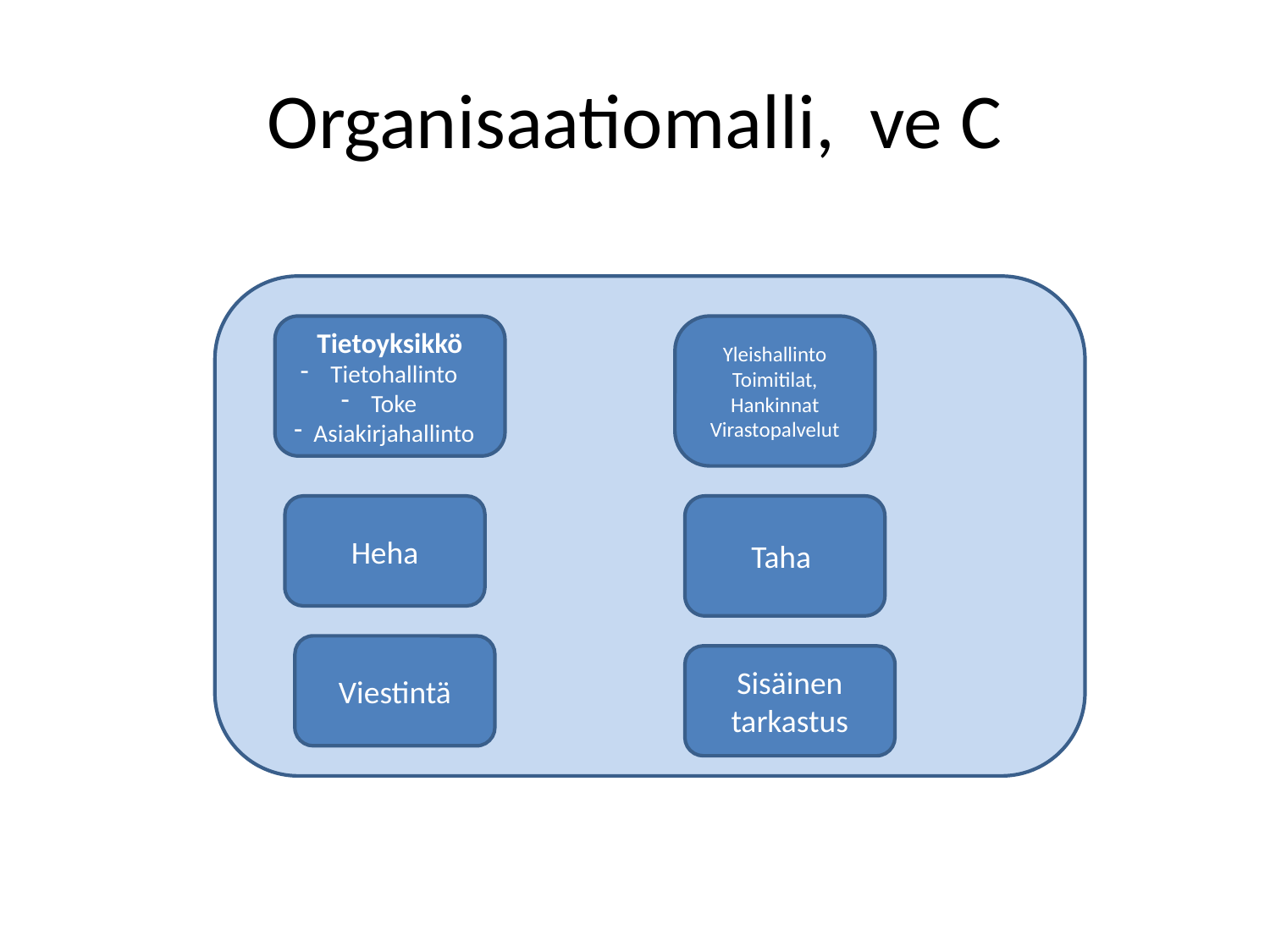

# Organisaatiomalli,  ve C

Tietoyksikkö
Tietohallinto
Toke
Asiakirjahallinto
Yleishallinto
Toimitilat,
Hankinnat
Virastopalvelut
Heha

Taha

Viestintä
Sisäinen tarkastus